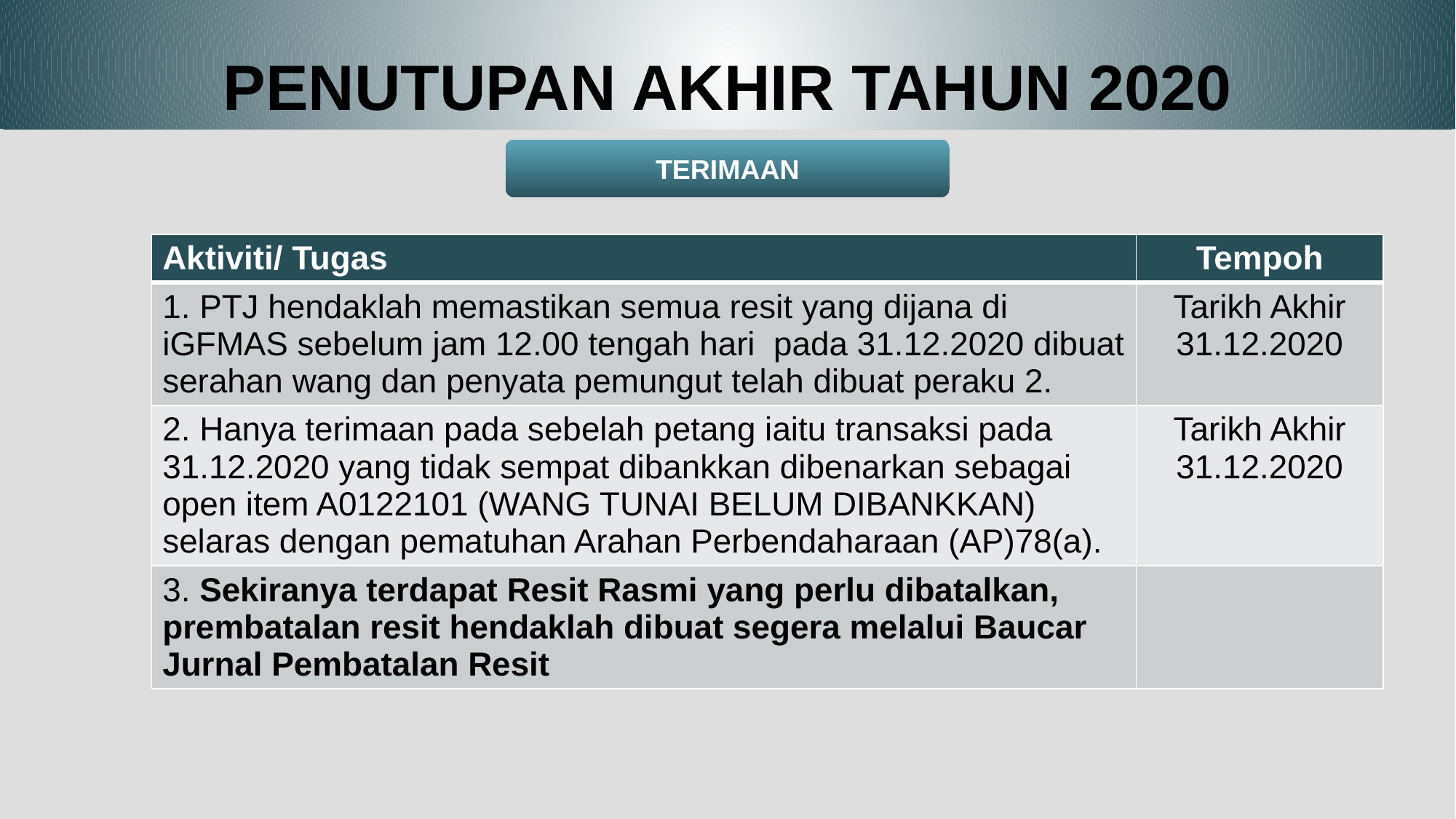

PENUTUPAN AKHIR TAHUN 2020
TERIMAAN

| Aktiviti/ Tugas | Tempoh |
| --- | --- |
| 1. PTJ hendaklah memastikan semua resit yang dijana di iGFMAS sebelum jam 12.00 tengah hari pada 31.12.2020 dibuat serahan wang dan penyata pemungut telah dibuat peraku 2. | Tarikh Akhir 31.12.2020 |
| 2. Hanya terimaan pada sebelah petang iaitu transaksi pada 31.12.2020 yang tidak sempat dibankkan dibenarkan sebagai open item A0122101 (WANG TUNAI BELUM DIBANKKAN) selaras dengan pematuhan Arahan Perbendaharaan (AP)78(a). | Tarikh Akhir 31.12.2020 |
| 3. Sekiranya terdapat Resit Rasmi yang perlu dibatalkan, prembatalan resit hendaklah dibuat segera melalui Baucar Jurnal Pembatalan Resit |  |